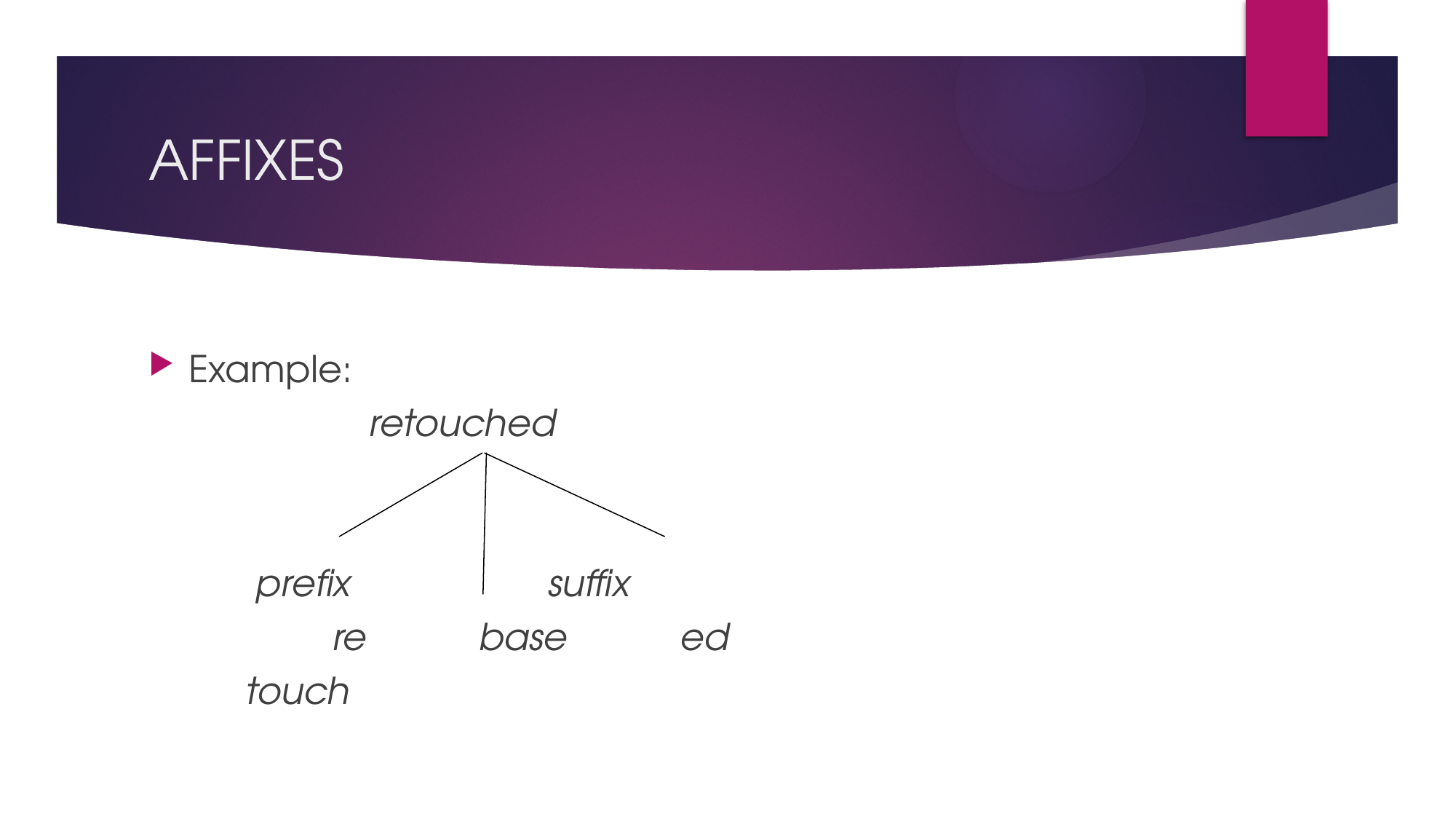

# AFFIXES

Example:
      retouched

		    prefix		    			suffix
        	     re           base           ed
					   touch